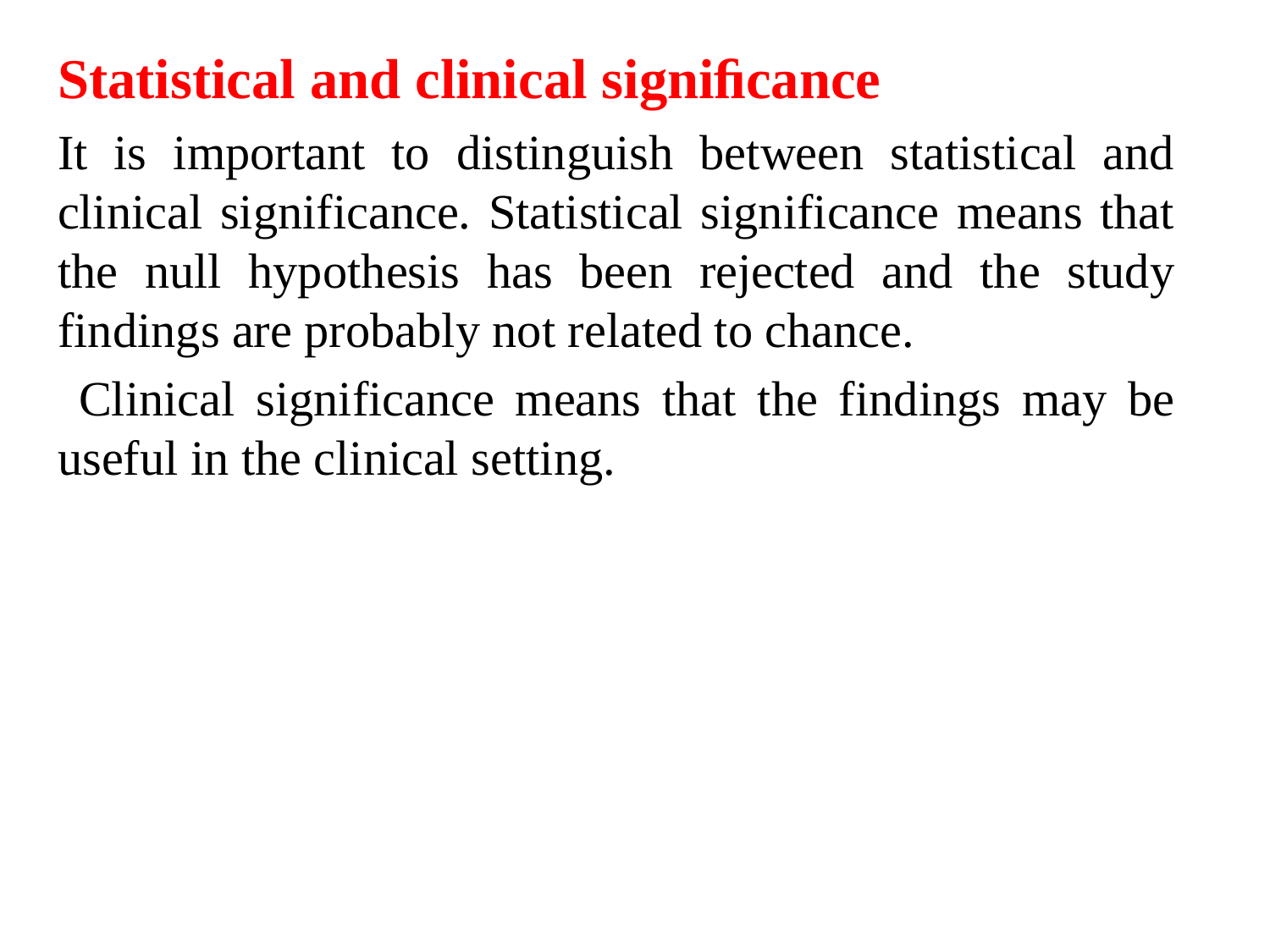

Statistical and clinical signiﬁcance
It is important to distinguish between statistical and clinical significance. Statistical significance means that the null hypothesis has been rejected and the study findings are probably not related to chance.
 Clinical significance means that the findings may be useful in the clinical setting.